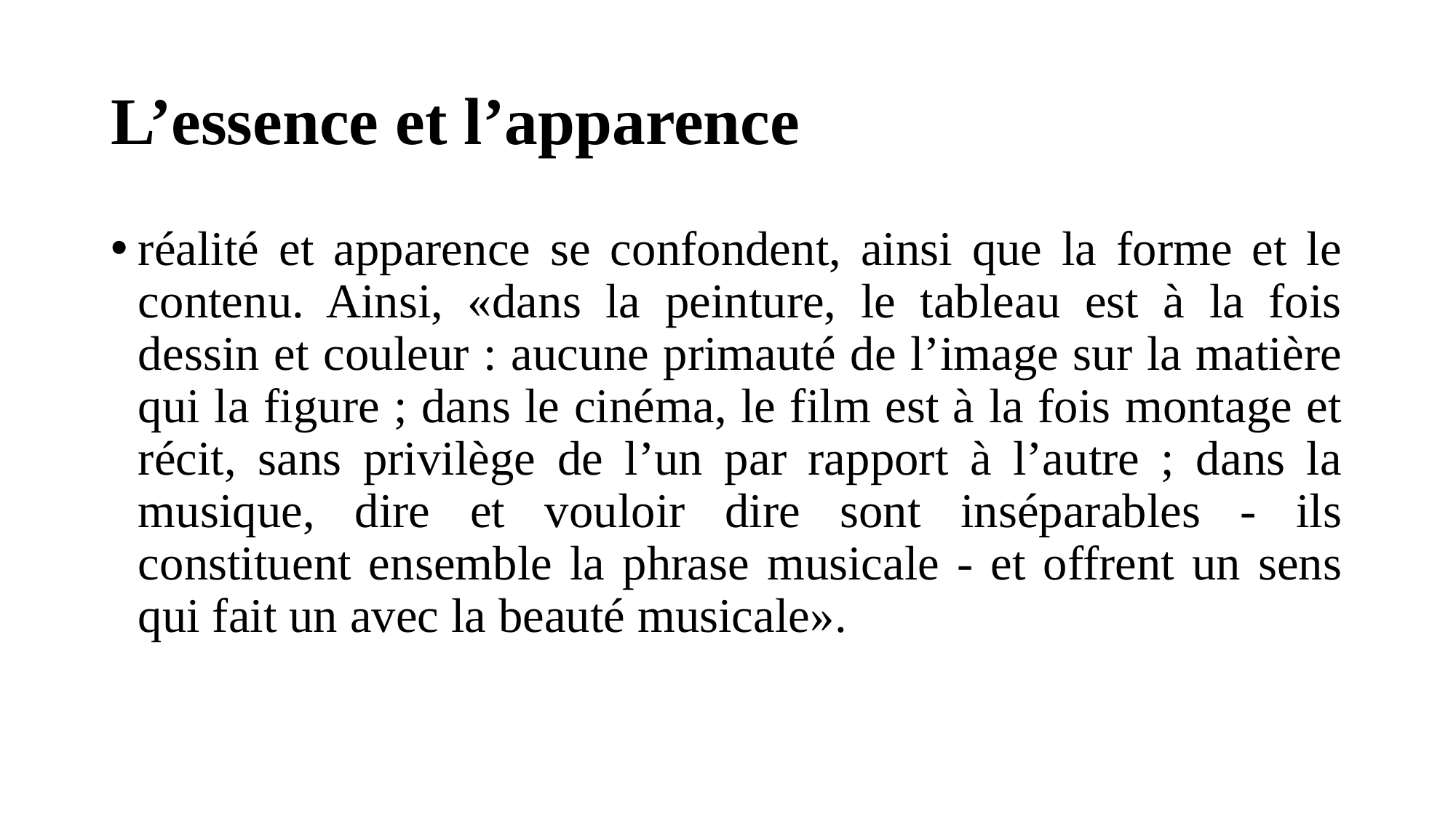

# L’essence et l’apparence
réalité et apparence se confondent, ainsi que la forme et le contenu. Ainsi, «dans la peinture, le tableau est à la fois dessin et couleur : aucune primauté de l’image sur la matière qui la figure ; dans le cinéma, le film est à la fois montage et récit, sans privilège de l’un par rapport à l’autre ; dans la musique, dire et vouloir dire sont inséparables - ils constituent ensemble la phrase musicale - et offrent un sens qui fait un avec la beauté musicale».